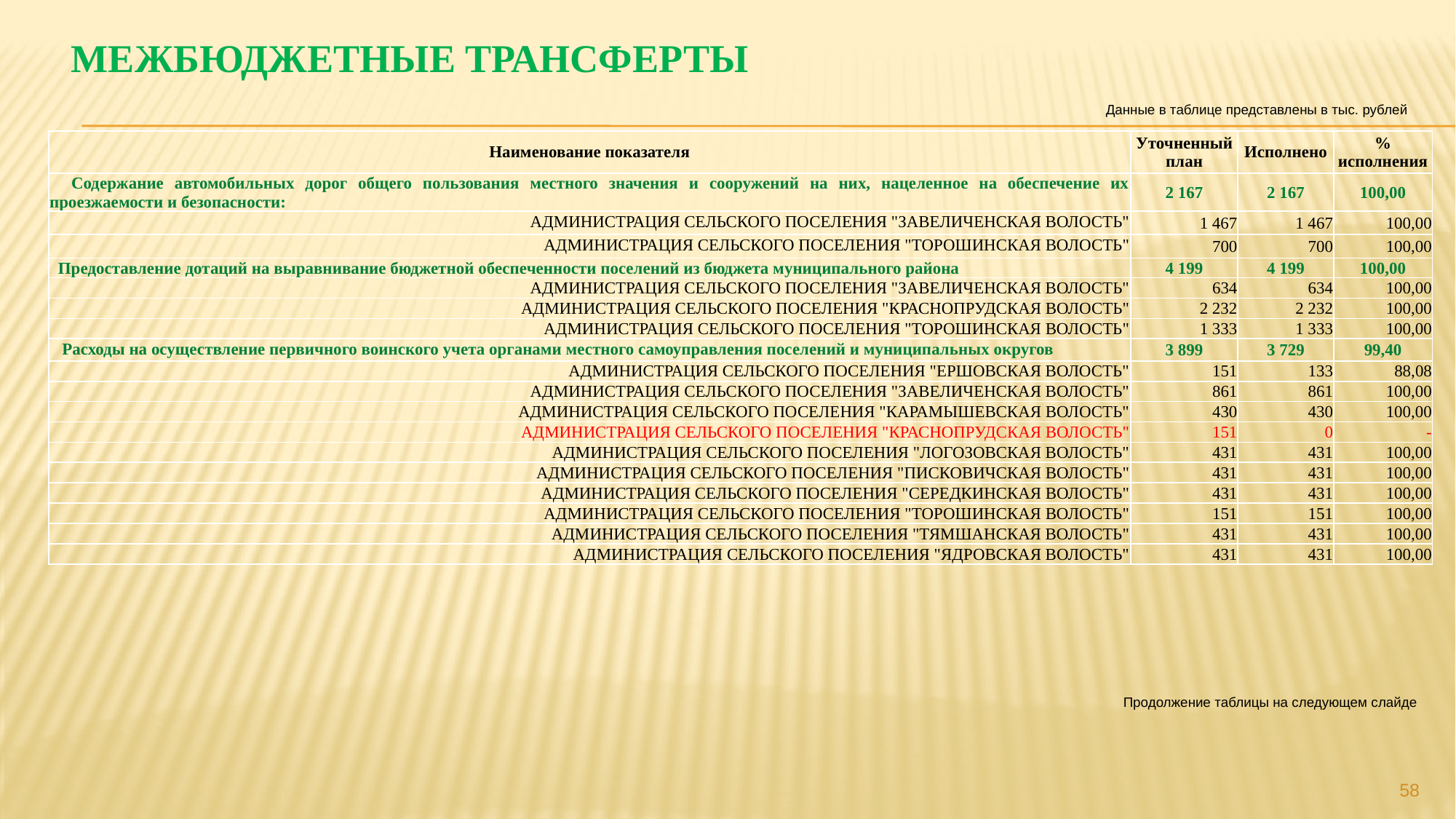

# Межбюджетные трансферты
Данные в таблице представлены в тыс. рублей
| Наименование показателя | Уточненный план | Исполнено | % исполнения |
| --- | --- | --- | --- |
| Содержание автомобильных дорог общего пользования местного значения и сооружений на них, нацеленное на обеспечение их проезжаемости и безопасности: | 2 167 | 2 167 | 100,00 |
| АДМИНИСТРАЦИЯ СЕЛЬСКОГО ПОСЕЛЕНИЯ "ЗАВЕЛИЧЕНСКАЯ ВОЛОСТЬ" | 1 467 | 1 467 | 100,00 |
| АДМИНИСТРАЦИЯ СЕЛЬСКОГО ПОСЕЛЕНИЯ "ТОРОШИНСКАЯ ВОЛОСТЬ" | 700 | 700 | 100,00 |
| Предоставление дотаций на выравнивание бюджетной обеспеченности поселений из бюджета муниципального района | 4 199 | 4 199 | 100,00 |
| АДМИНИСТРАЦИЯ СЕЛЬСКОГО ПОСЕЛЕНИЯ "ЗАВЕЛИЧЕНСКАЯ ВОЛОСТЬ" | 634 | 634 | 100,00 |
| АДМИНИСТРАЦИЯ СЕЛЬСКОГО ПОСЕЛЕНИЯ "КРАСНОПРУДСКАЯ ВОЛОСТЬ" | 2 232 | 2 232 | 100,00 |
| АДМИНИСТРАЦИЯ СЕЛЬСКОГО ПОСЕЛЕНИЯ "ТОРОШИНСКАЯ ВОЛОСТЬ" | 1 333 | 1 333 | 100,00 |
| Расходы на осуществление первичного воинского учета органами местного самоуправления поселений и муниципальных округов | 3 899 | 3 729 | 99,40 |
| АДМИНИСТРАЦИЯ СЕЛЬСКОГО ПОСЕЛЕНИЯ "ЕРШОВСКАЯ ВОЛОСТЬ" | 151 | 133 | 88,08 |
| АДМИНИСТРАЦИЯ СЕЛЬСКОГО ПОСЕЛЕНИЯ "ЗАВЕЛИЧЕНСКАЯ ВОЛОСТЬ" | 861 | 861 | 100,00 |
| АДМИНИСТРАЦИЯ СЕЛЬСКОГО ПОСЕЛЕНИЯ "КАРАМЫШЕВСКАЯ ВОЛОСТЬ" | 430 | 430 | 100,00 |
| АДМИНИСТРАЦИЯ СЕЛЬСКОГО ПОСЕЛЕНИЯ "КРАСНОПРУДСКАЯ ВОЛОСТЬ" | 151 | 0 | - |
| АДМИНИСТРАЦИЯ СЕЛЬСКОГО ПОСЕЛЕНИЯ "ЛОГОЗОВСКАЯ ВОЛОСТЬ" | 431 | 431 | 100,00 |
| АДМИНИСТРАЦИЯ СЕЛЬСКОГО ПОСЕЛЕНИЯ "ПИСКОВИЧСКАЯ ВОЛОСТЬ" | 431 | 431 | 100,00 |
| АДМИНИСТРАЦИЯ СЕЛЬСКОГО ПОСЕЛЕНИЯ "СЕРЕДКИНСКАЯ ВОЛОСТЬ" | 431 | 431 | 100,00 |
| АДМИНИСТРАЦИЯ СЕЛЬСКОГО ПОСЕЛЕНИЯ "ТОРОШИНСКАЯ ВОЛОСТЬ" | 151 | 151 | 100,00 |
| АДМИНИСТРАЦИЯ СЕЛЬСКОГО ПОСЕЛЕНИЯ "ТЯМШАНСКАЯ ВОЛОСТЬ" | 431 | 431 | 100,00 |
| АДМИНИСТРАЦИЯ СЕЛЬСКОГО ПОСЕЛЕНИЯ "ЯДРОВСКАЯ ВОЛОСТЬ" | 431 | 431 | 100,00 |
Продолжение таблицы на следующем слайде
58